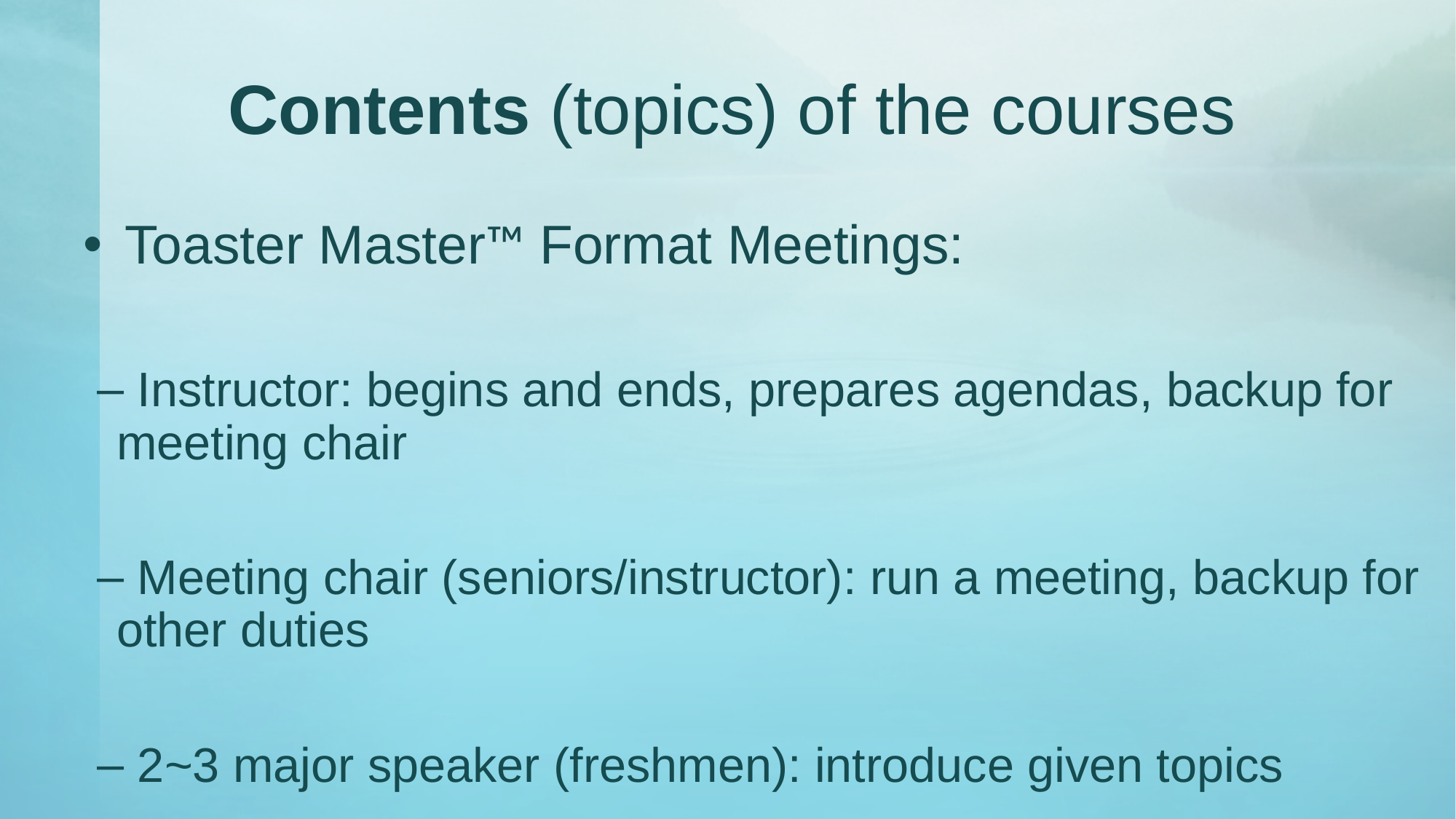

# Contents (topics) of the courses
 Toaster Master™ Format Meetings:

 Instructor: begins and ends, prepares agendas, backup for meeting chair

 Meeting chair (seniors/instructor): run a meeting, backup for other duties

 2~3 major speaker (freshmen): introduce given topics